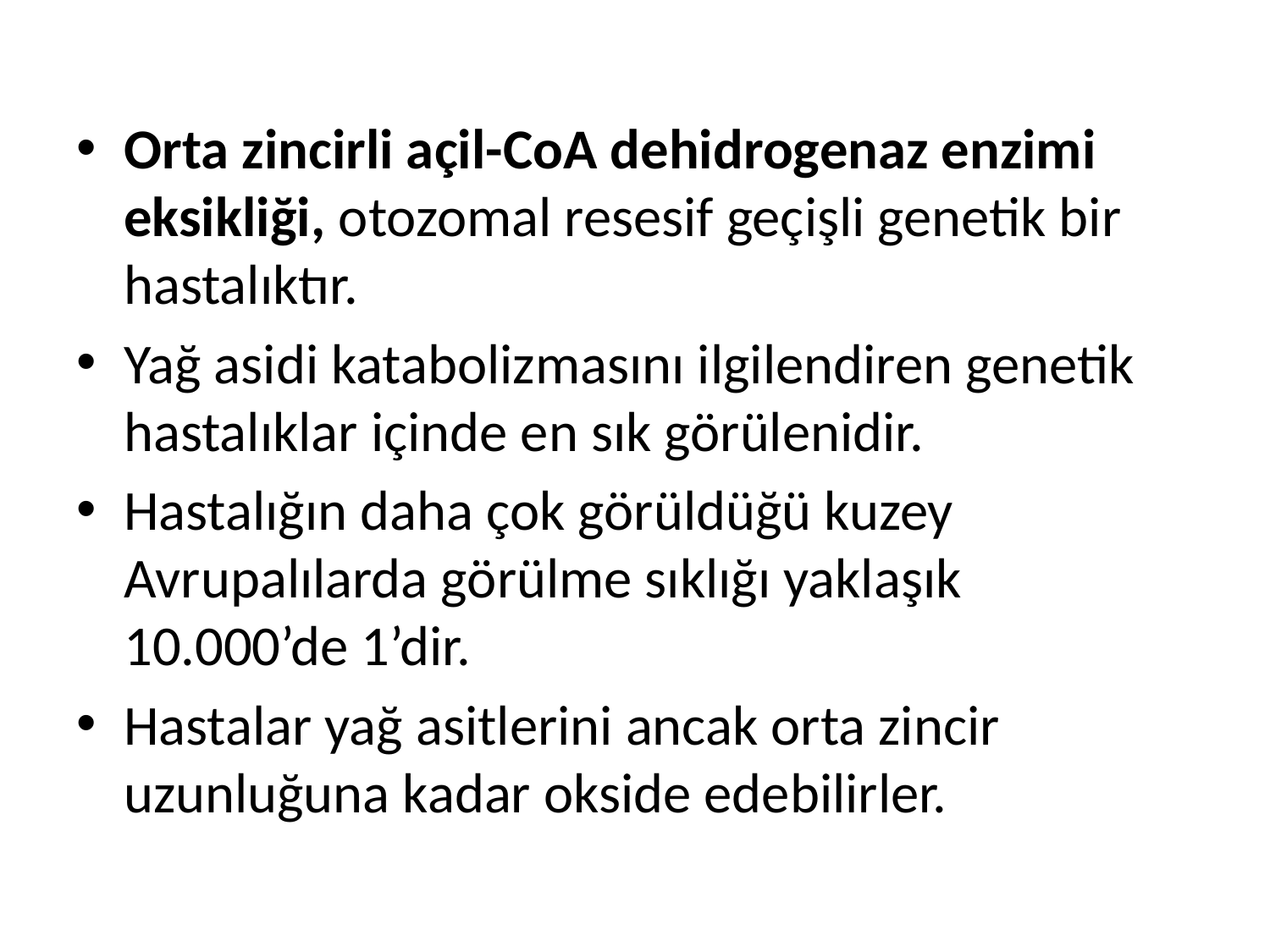

Orta zincirli açil-CoA dehidrogenaz enzimi eksikliği, otozomal resesif geçişli genetik bir hastalıktır.
Yağ asidi katabolizmasını ilgilendiren genetik hastalıklar içinde en sık görülenidir.
Hastalığın daha çok görüldüğü kuzey Avrupalılarda görülme sıklığı yaklaşık 10.000’de 1’dir.
Hastalar yağ asitlerini ancak orta zincir uzunluğuna kadar okside edebilirler.